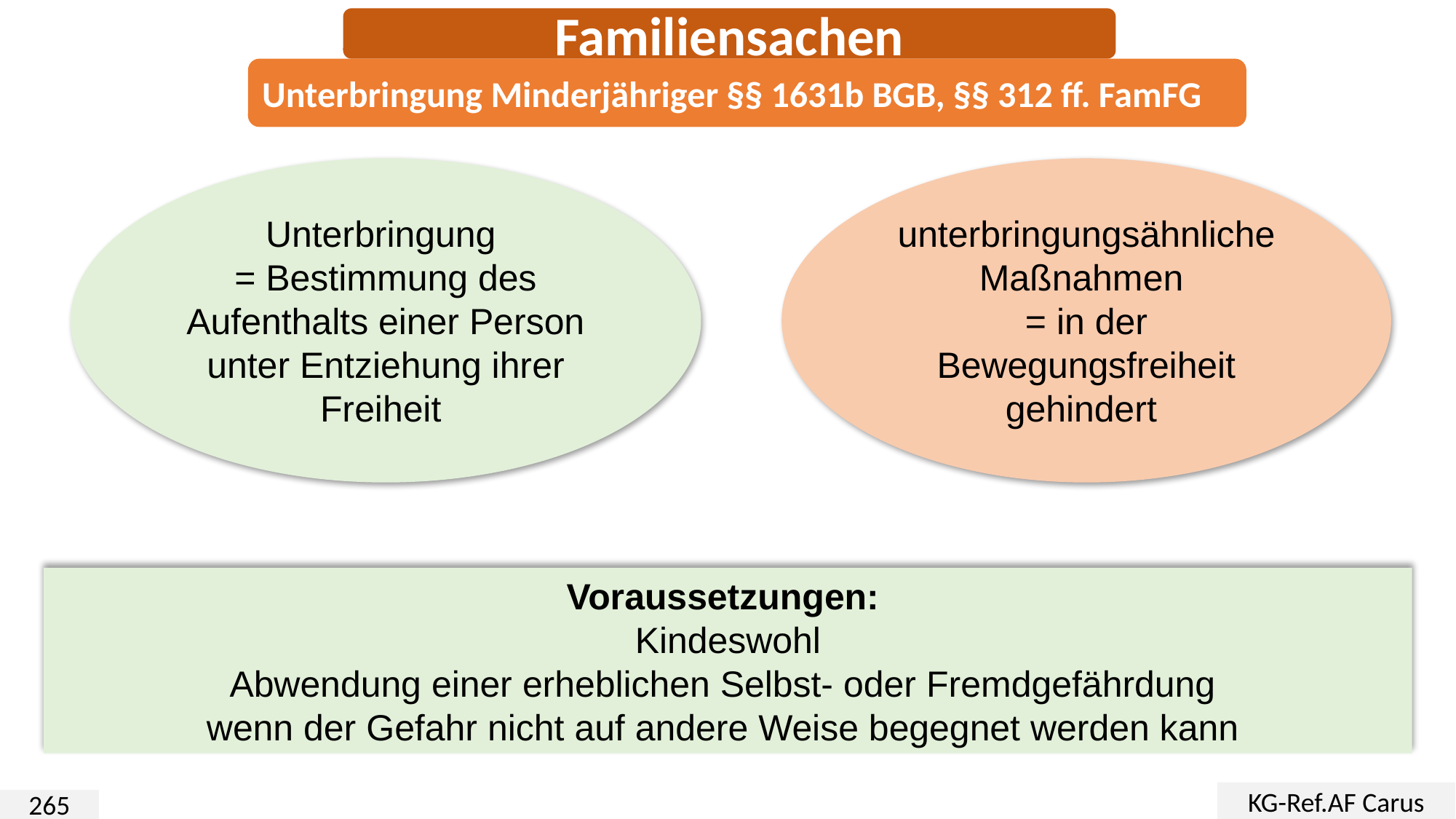

Familiensachen
Unterbringung Minderjähriger §§ 1631b BGB, §§ 312 ff. FamFG
Unterbringung
= Bestimmung des Aufenthalts einer Person unter Entziehung ihrer Freiheit
unterbringungsähnliche Maßnahmen
= in der Bewegungsfreiheit gehindert
Voraussetzungen:
Kindeswohl
Abwendung einer erheblichen Selbst- oder Fremdgefährdung
wenn der Gefahr nicht auf andere Weise begegnet werden kann
KG-Ref.AF Carus
265